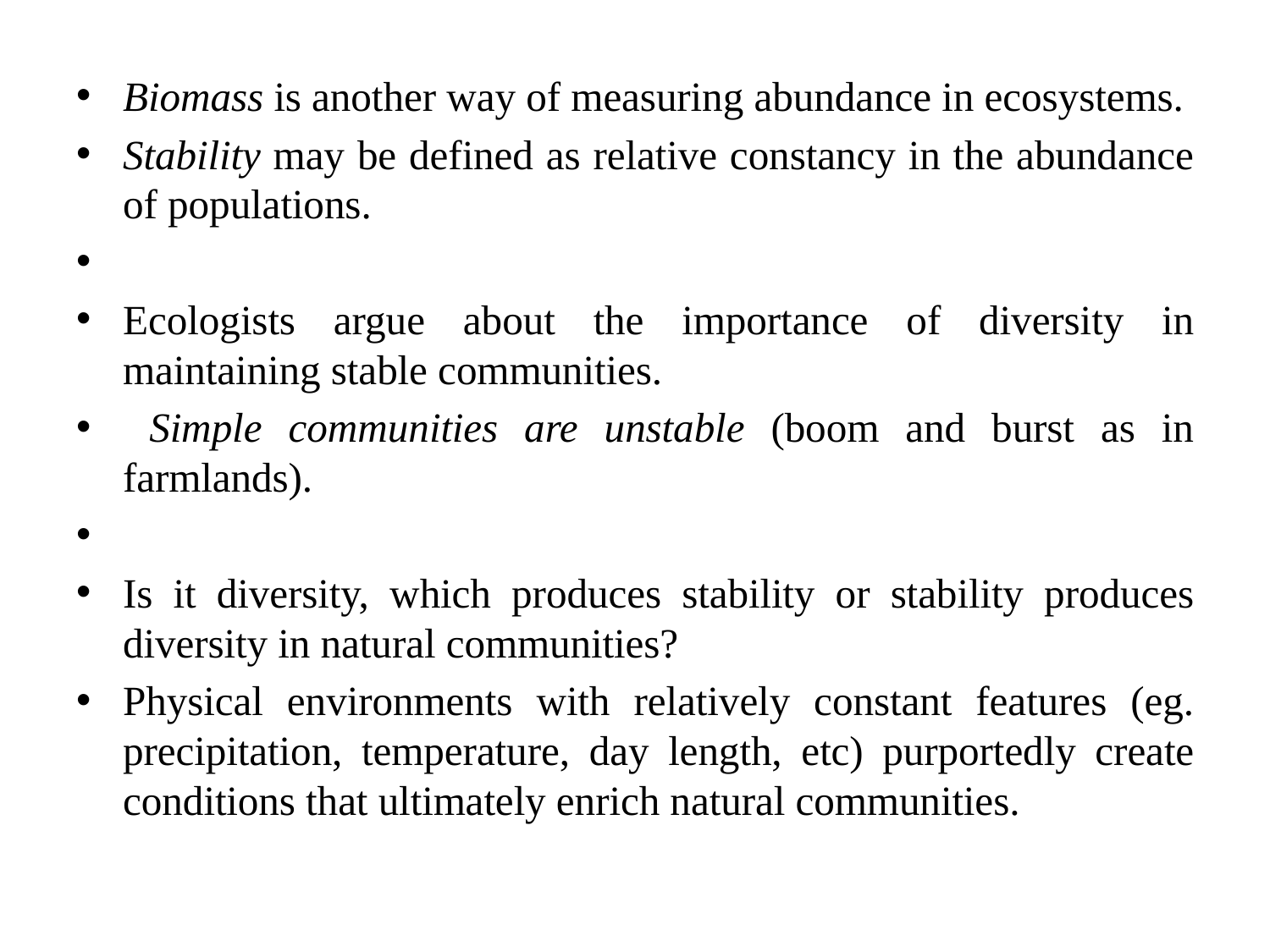

Biomass is another way of measuring abundance in ecosystems.
Stability may be defined as relative constancy in the abundance of populations.

Ecologists argue about the importance of diversity in maintaining stable communities.
 Simple communities are unstable (boom and burst as in farmlands).

Is it diversity, which produces stability or stability produces diversity in natural communities?
Physical environments with relatively constant features (eg. precipitation, temperature, day length, etc) purportedly create conditions that ultimately enrich natural communities.